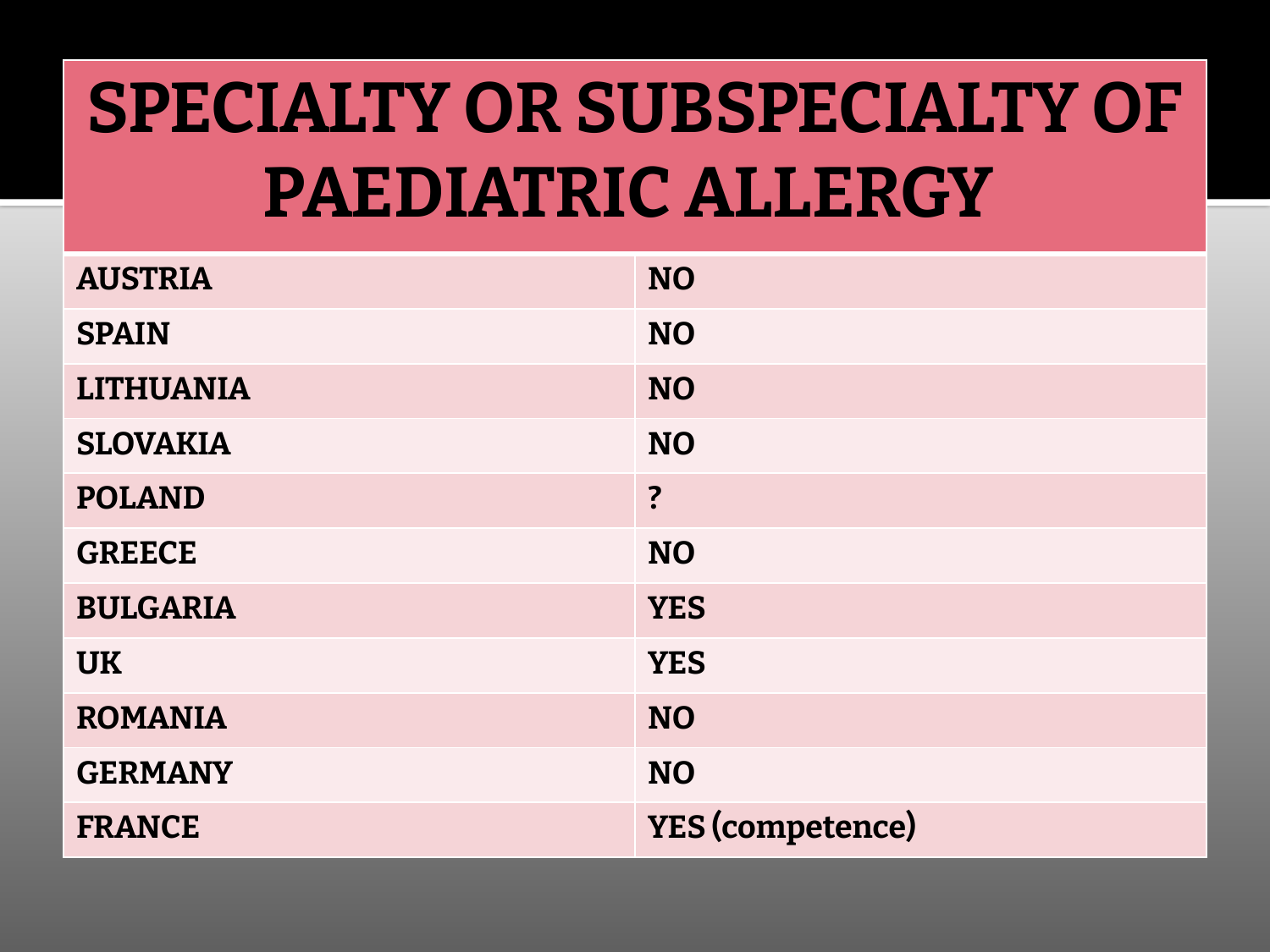

| SPECIALTY OR SUBSPECIALTY OF PAEDIATRIC ALLERGY |  |
| --- | --- |
| AUSTRIA | NO |
| SPAIN | NO |
| LITHUANIA | NO |
| SLOVAKIA | NO |
| POLAND | ? |
| GREECE | NO |
| BULGARIA | YES |
| UK | YES |
| ROMANIA | NO |
| GERMANY | NO |
| FRANCE | YES (competence) |